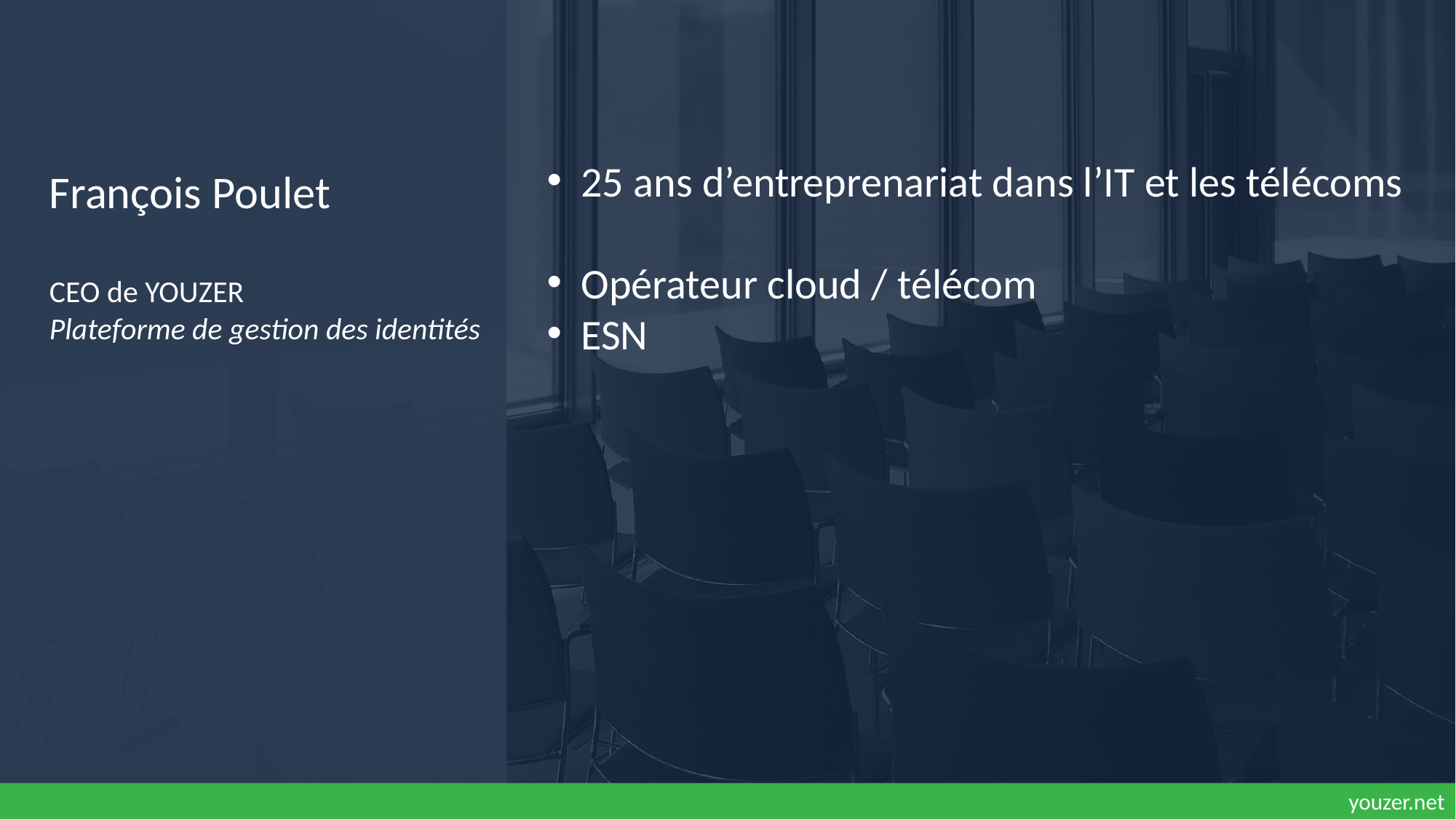

25 ans d’entreprenariat dans l’IT et les télécoms

Opérateur cloud / télécom
ESN

François Poulet

CEO de YOUZER
Plateforme de gestion des identités

youzer.net